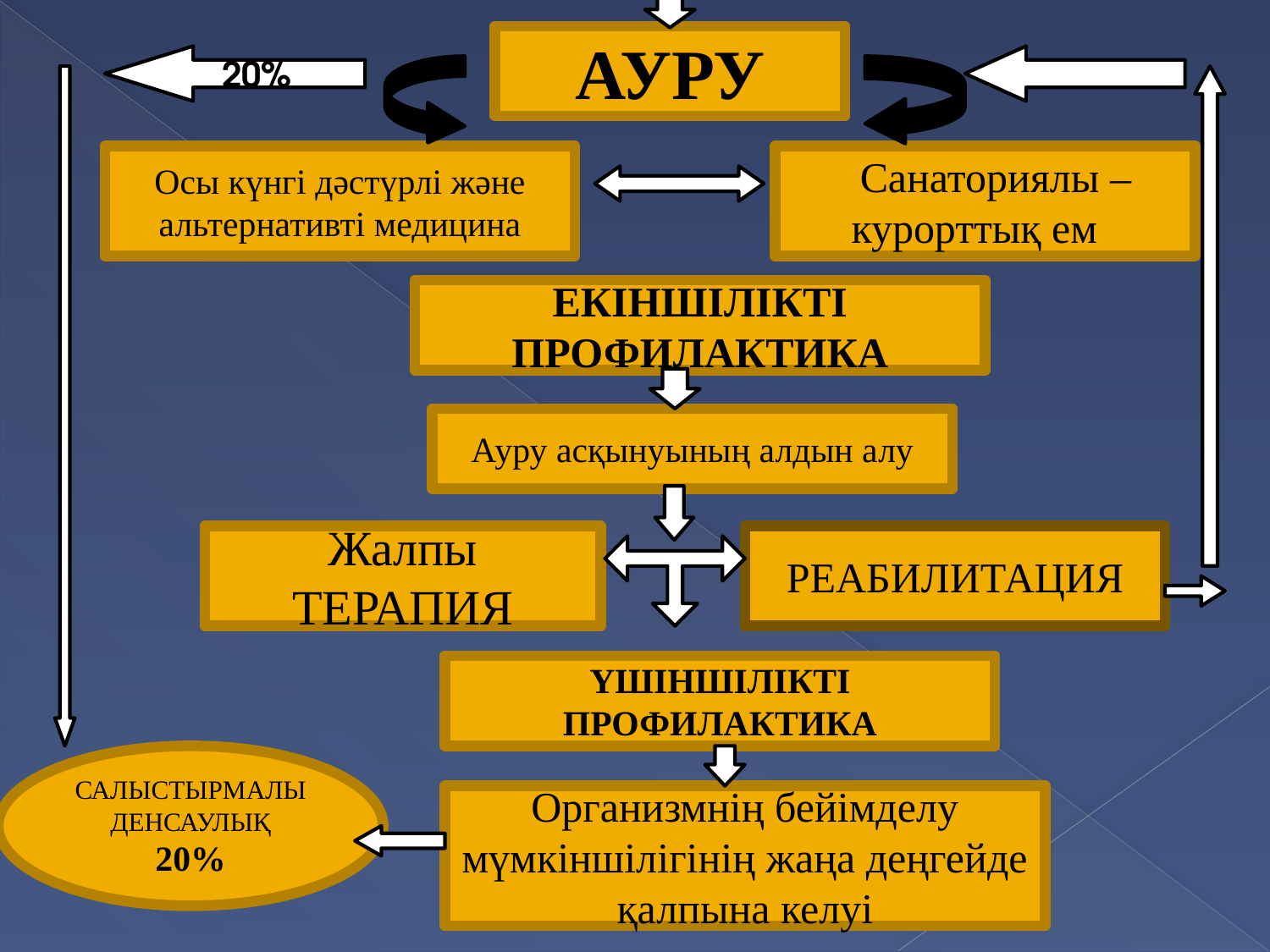

АУРУ
20%

Осы күнгі дәстүрлі және альтернативті медицина
  Санаториялы –курорттық ем

ЕКІНШІЛІКТІ ПРОФИЛАКТИКА

Ауру асқынуының алдын алу

 Жалпы  ТЕРАПИЯ
РЕАБИЛИТАЦИЯ

ҮШІНШІЛІКТІ ПРОФИЛАКТИКА
САЛЫСТЫРМАЛЫ ДЕНСАУЛЫҚ
20%

Организмнің бейімделу мүмкіншілігінің жаңа деңгейде қалпына келуі